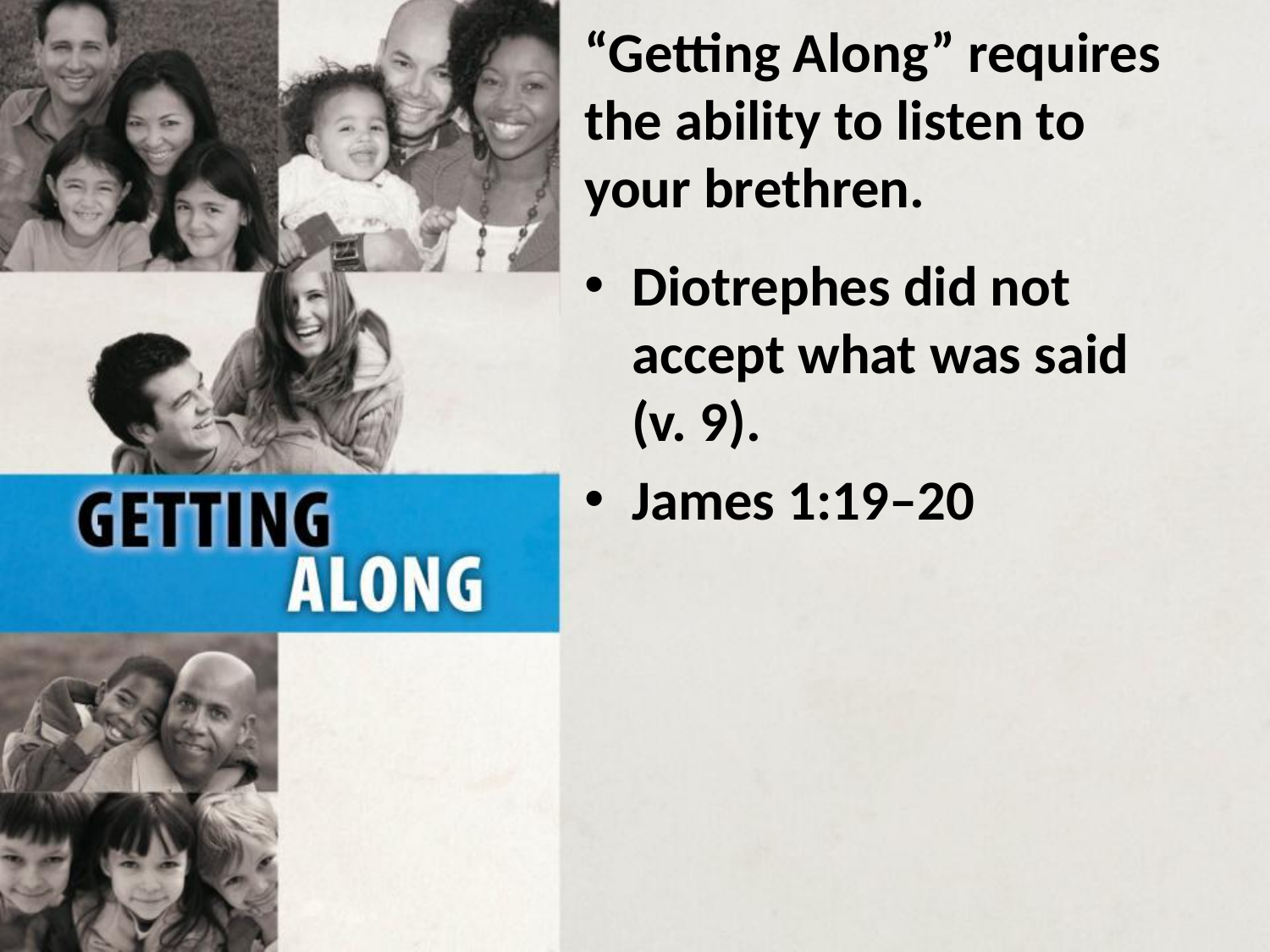

# “Getting Along” requires the ability to listen to your brethren.
Diotrephes did not accept what was said (v. 9).
James 1:19–20